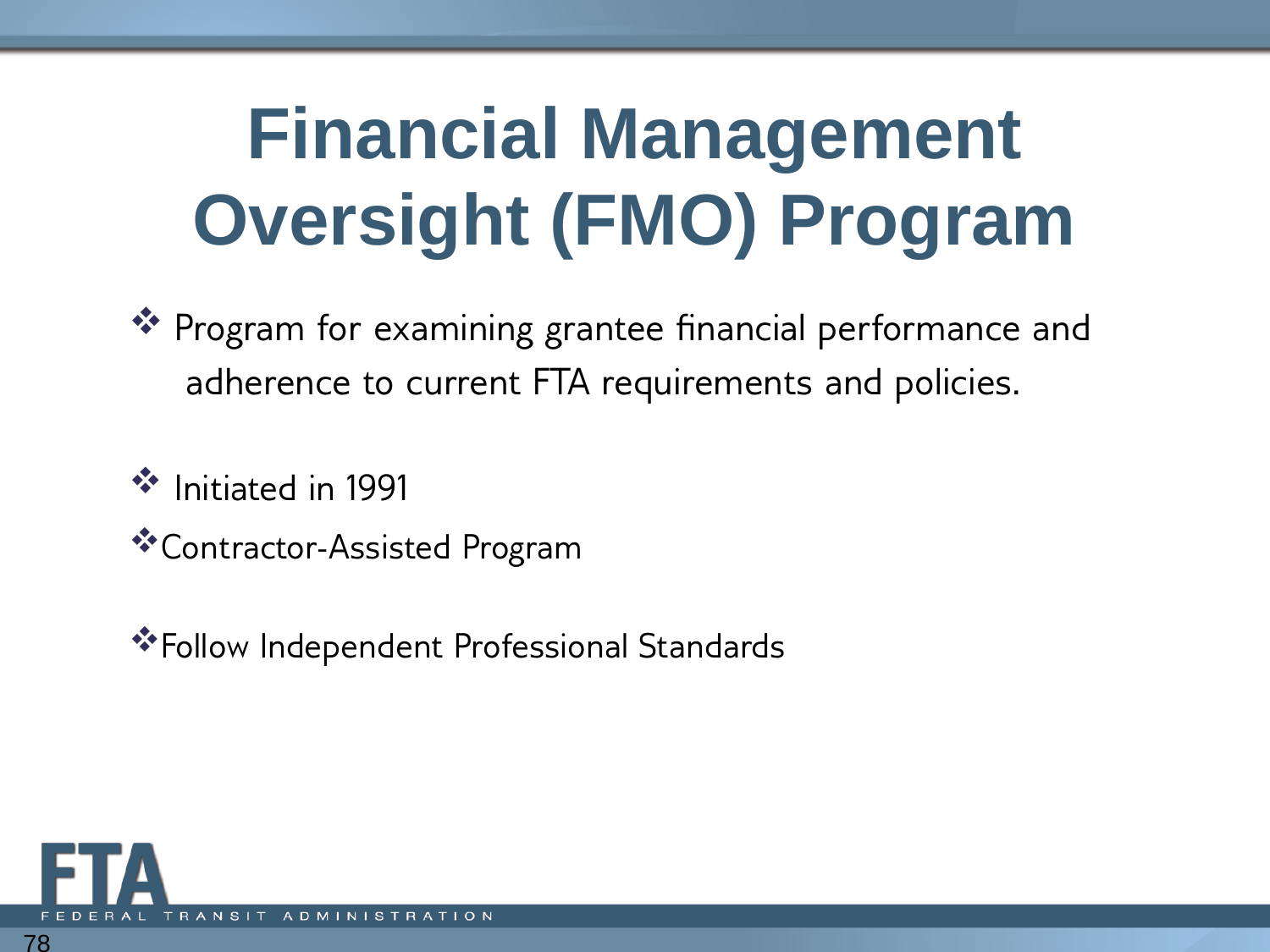

# Financial Management Oversight (FMO) Program
Program for examining grantee financial performance and
     adherence to current FTA requirements and policies.

Initiated in 1991

Contractor-Assisted Program

Follow Independent Professional Standards

78